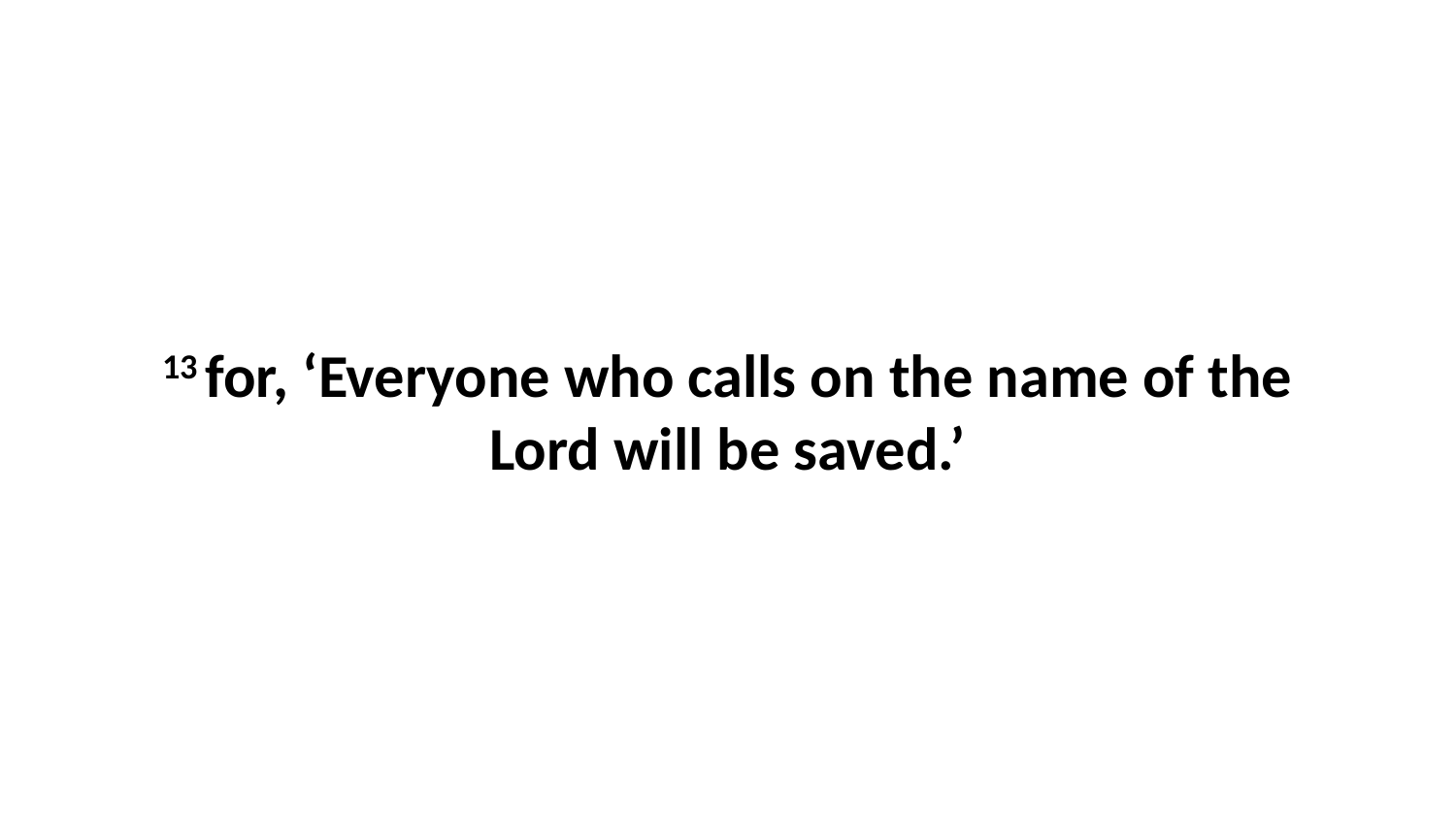

13 for, ‘Everyone who calls on the name of the Lord will be saved.’